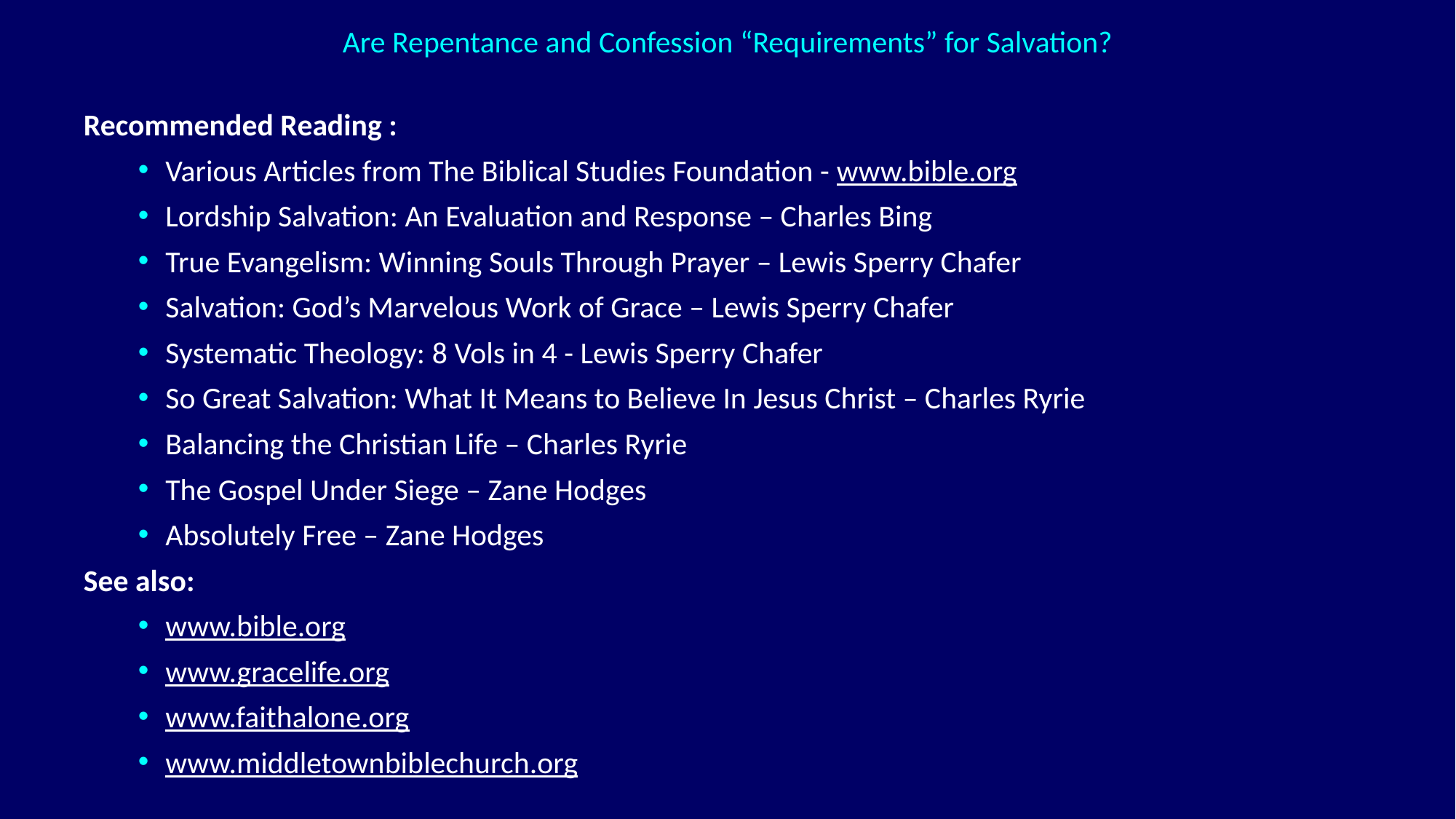

Are Repentance and Confession “Requirements” for Salvation?
Recommended Reading :
Various Articles from The Biblical Studies Foundation - www.bible.org
Lordship Salvation: An Evaluation and Response – Charles Bing
True Evangelism: Winning Souls Through Prayer – Lewis Sperry Chafer
Salvation: God’s Marvelous Work of Grace – Lewis Sperry Chafer
Systematic Theology: 8 Vols in 4 - Lewis Sperry Chafer
So Great Salvation: What It Means to Believe In Jesus Christ – Charles Ryrie
Balancing the Christian Life – Charles Ryrie
The Gospel Under Siege – Zane Hodges
Absolutely Free – Zane Hodges
See also:
www.bible.org
www.gracelife.org
www.faithalone.org
www.middletownbiblechurch.org